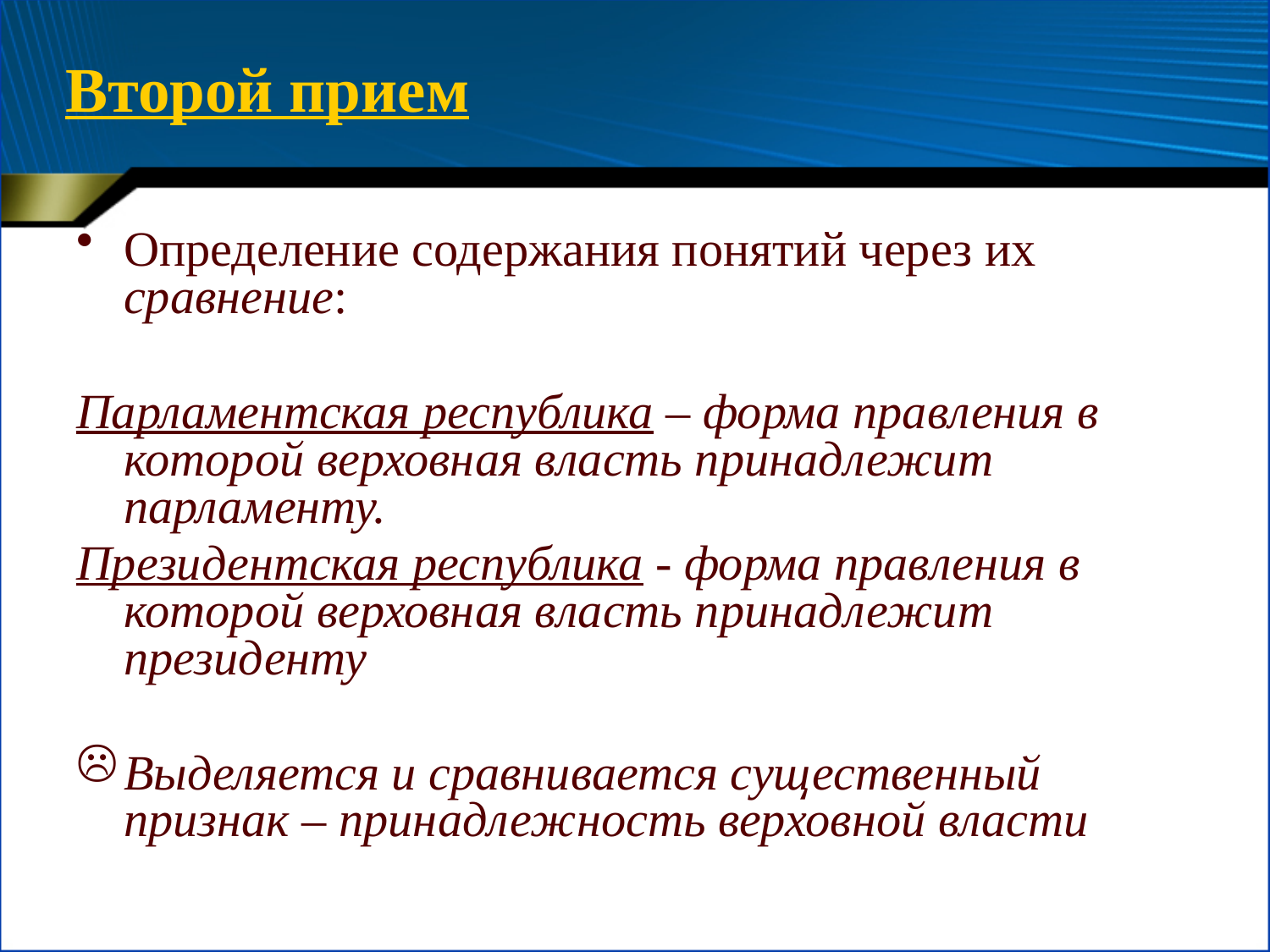

# Второй прием
Определение содержания понятий через их сравнение:

Парламентская республика – форма правления в которой верховная власть принадлежит парламенту.
Президентская республика - форма правления в которой верховная власть принадлежит президенту

Выделяется и сравнивается существенный признак – принадлежность верховной власти